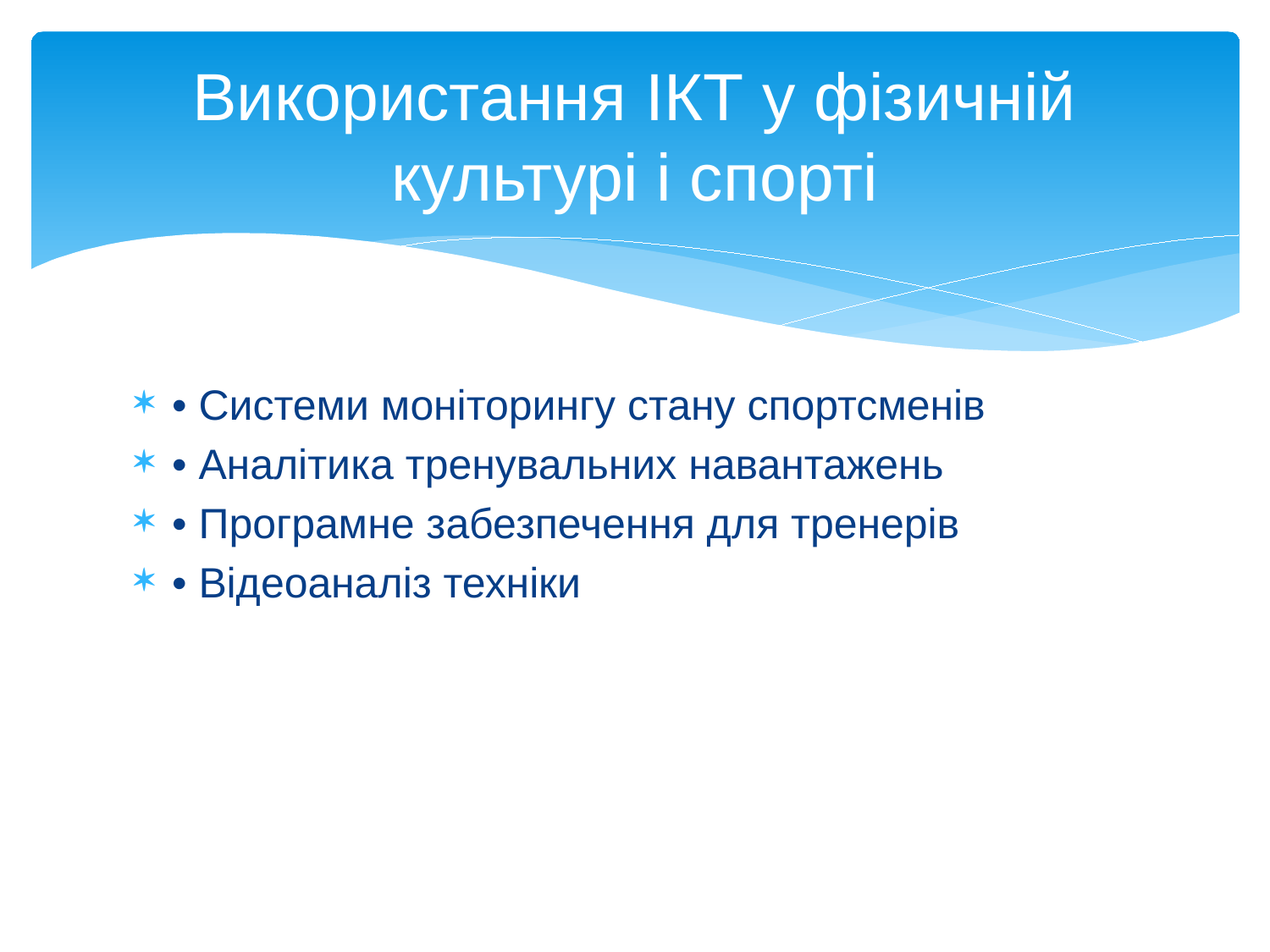

# Використання ІКТ у фізичній культурі і спорті
• Системи моніторингу стану спортсменів
• Аналітика тренувальних навантажень
• Програмне забезпечення для тренерів
• Відеоаналіз техніки